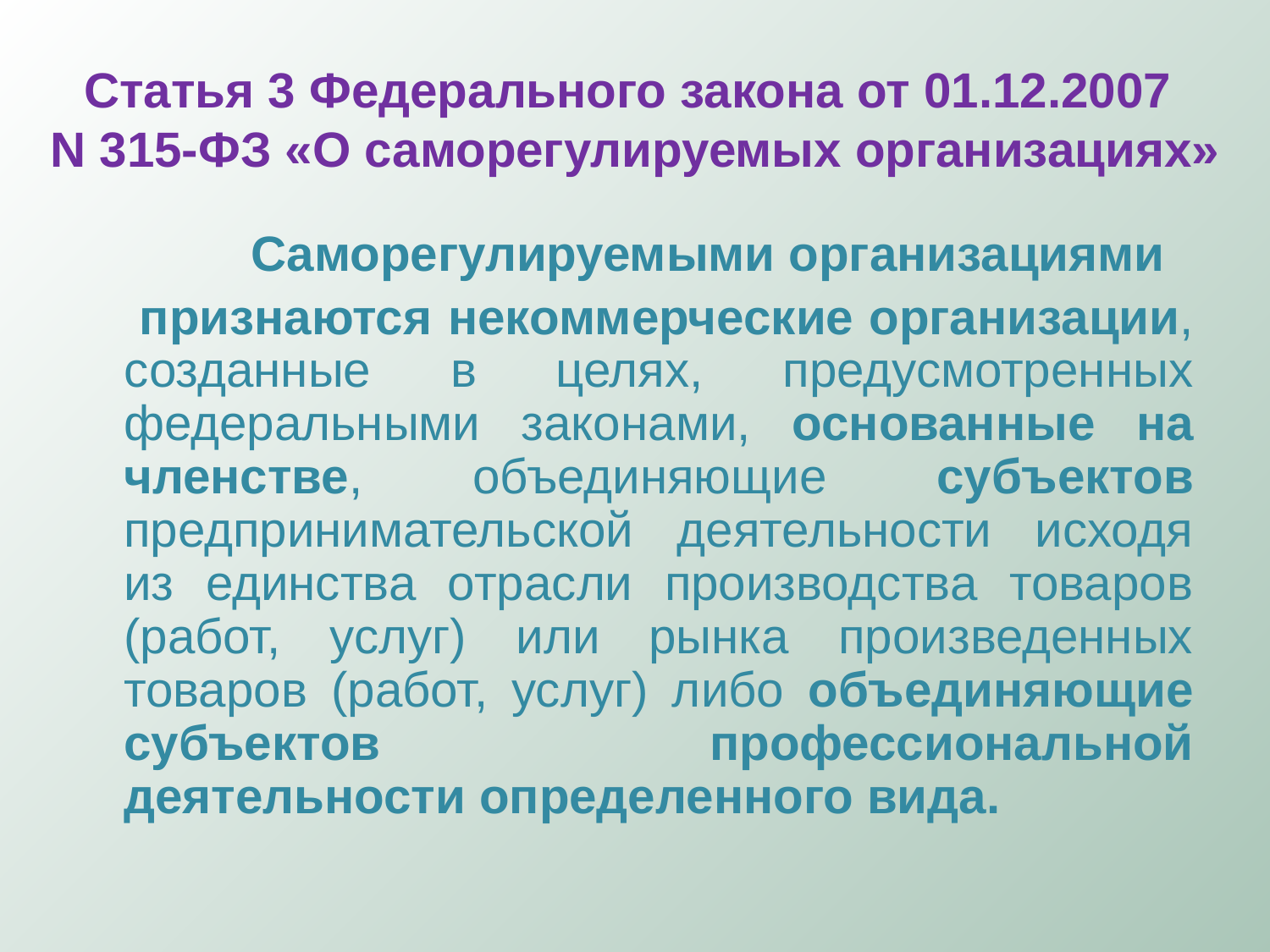

# Статья 3 Федерального закона от 01.12.2007 N 315-ФЗ «О саморегулируемых организациях»
	 	Саморегулируемыми организациями
    признаются некоммерческие организации, созданные в целях, предусмотренных федеральными законами, основанные на членстве, объединяющие субъектов предпринимательской деятельности исходя из единства отрасли производства товаров (работ, услуг) или рынка произведенных товаров (работ, услуг) либо объединяющие субъектов профессиональной деятельности определенного вида.